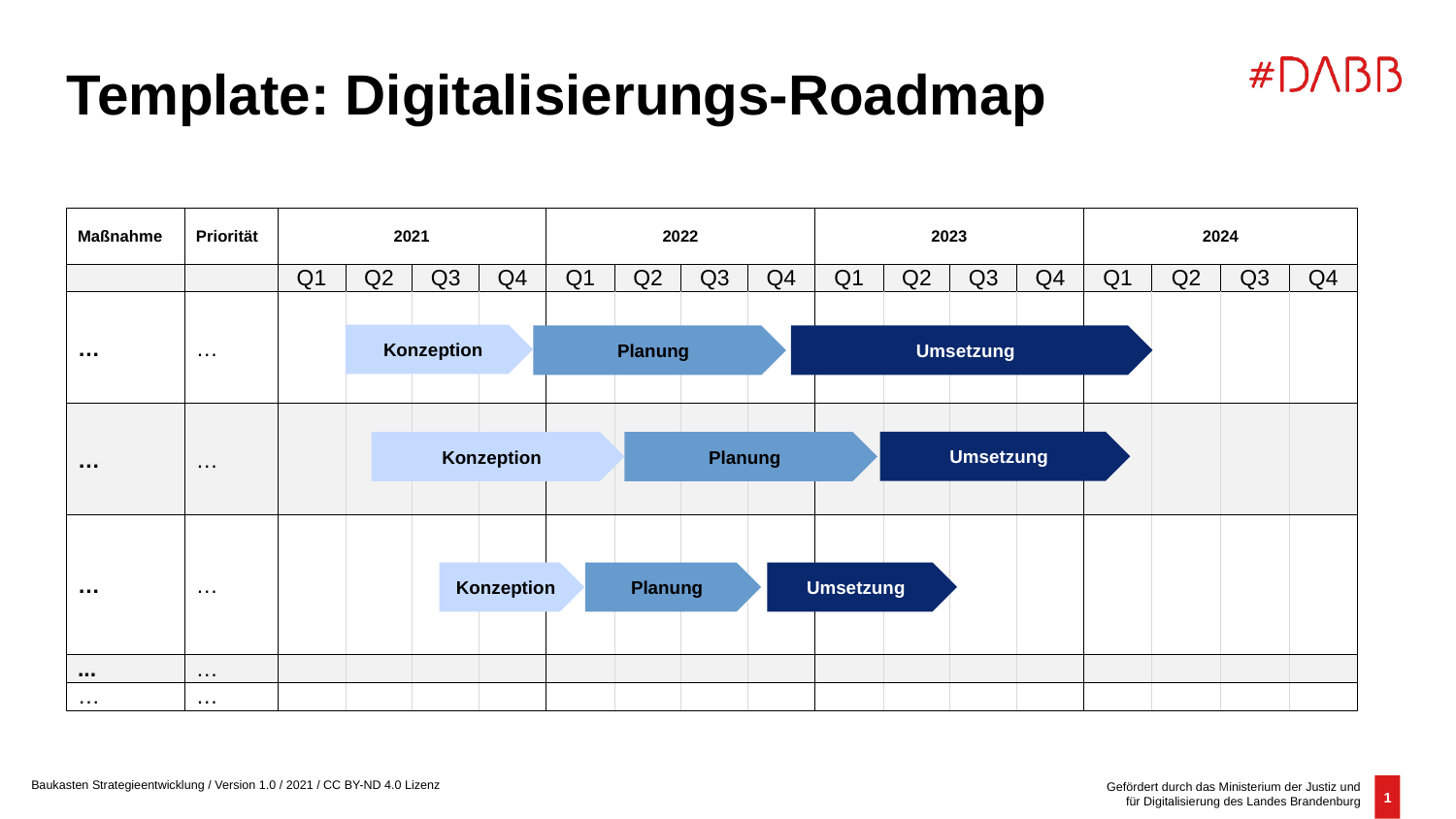

Template: Digitalisierungs-Roadmap
| Maßnahme | Priorität | 2021 |  |  |  | 2022 |  |  |  | 2023 |  |  |  | 2024 |  |  |  |
| --- | --- | --- | --- | --- | --- | --- | --- | --- | --- | --- | --- | --- | --- | --- | --- | --- | --- |
|  |  | Q1 | Q2 | Q3 | Q4 | Q1 | Q2 | Q3 | Q4 | Q1 | Q2 | Q3 | Q4 | Q1 | Q2 | Q3 | Q4 |
| … | … |  |  |  |  |  |  |  |  |  |  |  |  |  |  |  |  |
| … | … |  |  |  |  |  |  |  |  |  |  |  |  |  |  |  |  |
| … | … |  |  |  |  |  |  |  |  |  |  |  |  |  |  |  |  |
| ... | … |  |  |  |  |  |  |  |  |  |  |  |  |  |  |  |  |
| … | … |  |  |  |  |  |  |  |  |  |  |  |  |  |  |  |  |
Konzeption
Planung
Umsetzung
Umsetzung
Konzeption
Planung
Umsetzung
Konzeption
Planung
Baukasten Strategieentwicklung / Version 1.0 / 2021 / CC BY-ND 4.0 Lizenz
Gefördert durch das Ministerium der Justiz und für Digitalisierung des Landes Brandenburg